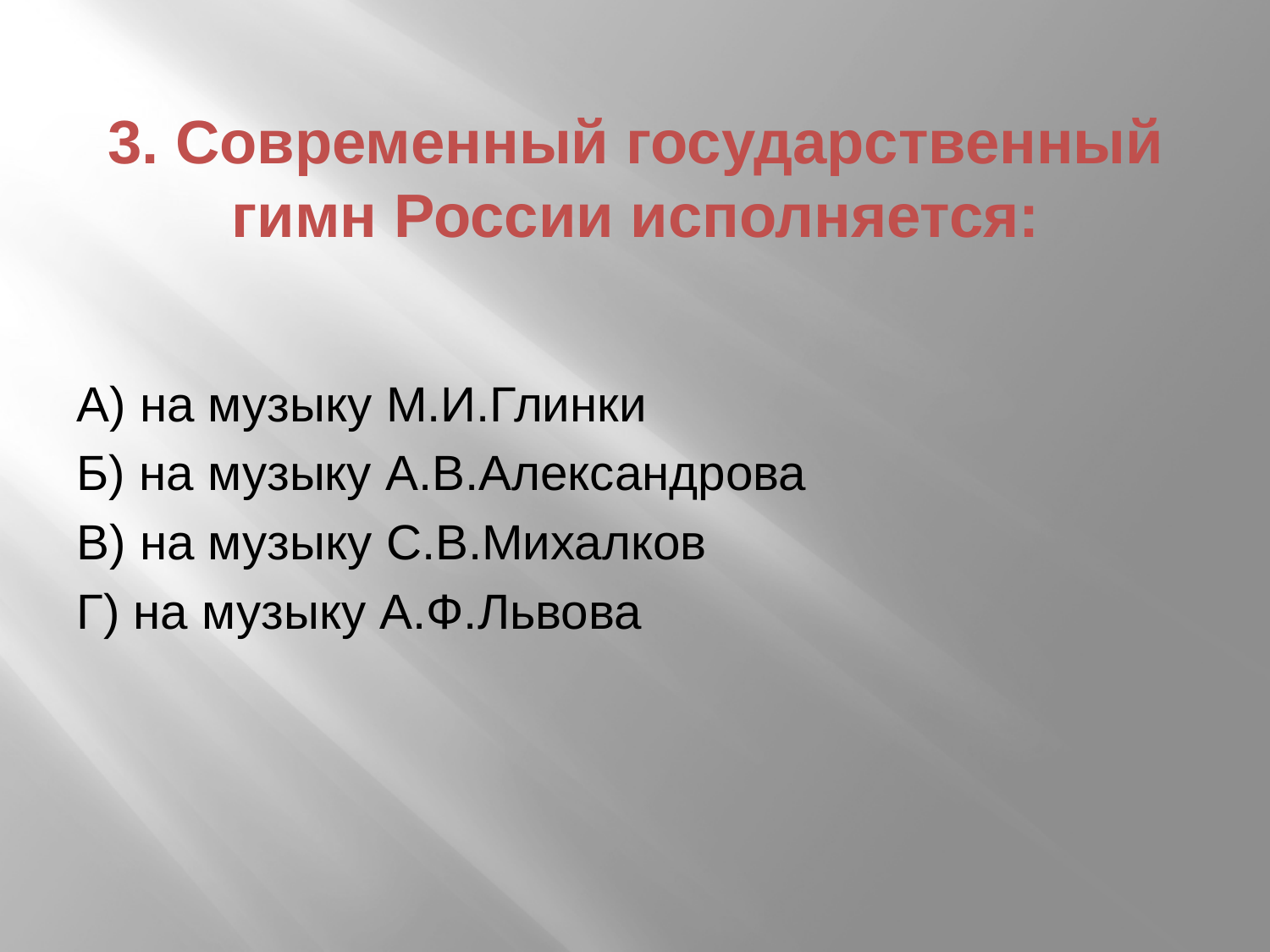

# 3. Современный государственный гимн России исполняется:
А) на музыку М.И.Глинки
Б) на музыку А.В.Александрова
В) на музыку С.В.Михалков
Г) на музыку А.Ф.Львова